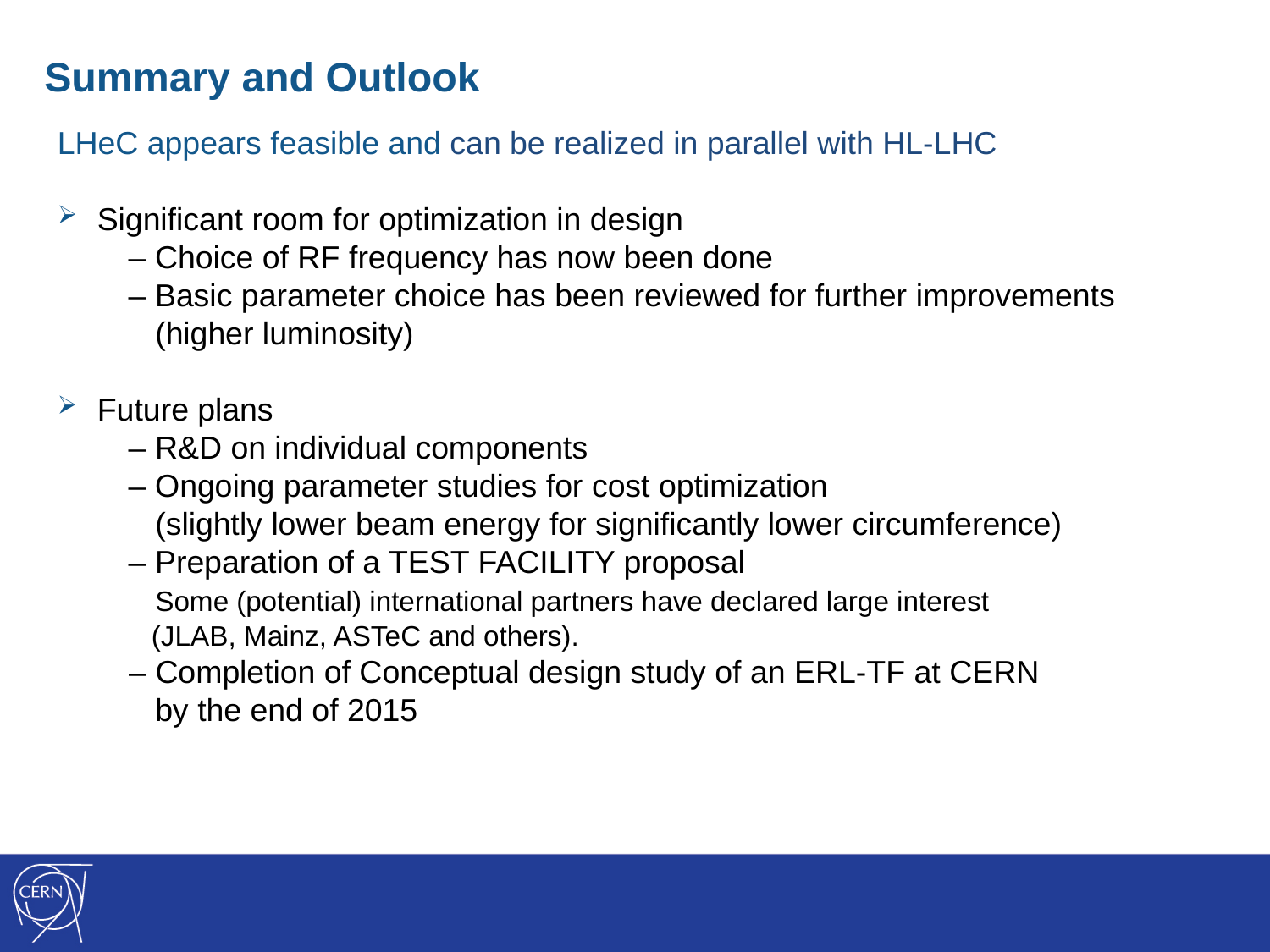

Summary and Outlook
LHeC appears feasible and can be realized in parallel with HL-LHC

Significant room for optimization in design
        – Choice of RF frequency has now been done
        – Basic parameter choice has been reviewed for further improvements
           (higher luminosity)

Future plans
        – R&D on individual components
        – Ongoing parameter studies for cost optimization
           (slightly lower beam energy for significantly lower circumference)
        – Preparation of a TEST FACILITY proposal
           Some (potential) international partners have declared large interest
            (JLAB, Mainz, ASTeC and others).
         – Completion of Conceptual design study of an ERL-TF at CERN
           by the end of 2015